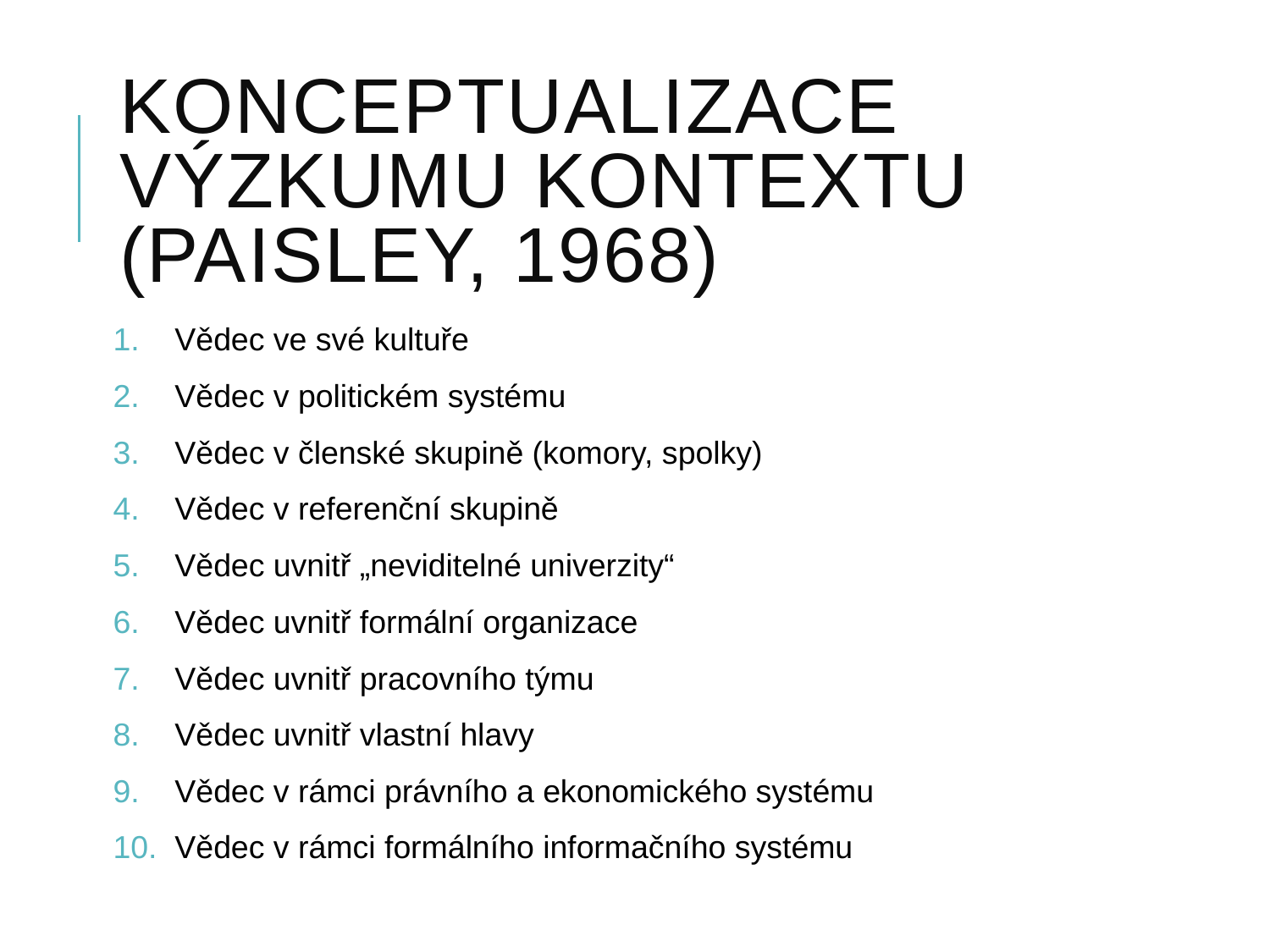

# Konceptualizace výzkumu kontextu (Paisley, 1968)
Vědec ve své kultuře
Vědec v politickém systému
Vědec v členské skupině (komory, spolky)
Vědec v referenční skupině
Vědec uvnitř „neviditelné univerzity“
Vědec uvnitř formální organizace
Vědec uvnitř pracovního týmu
Vědec uvnitř vlastní hlavy
Vědec v rámci právního a ekonomického systému
Vědec v rámci formálního informačního systému